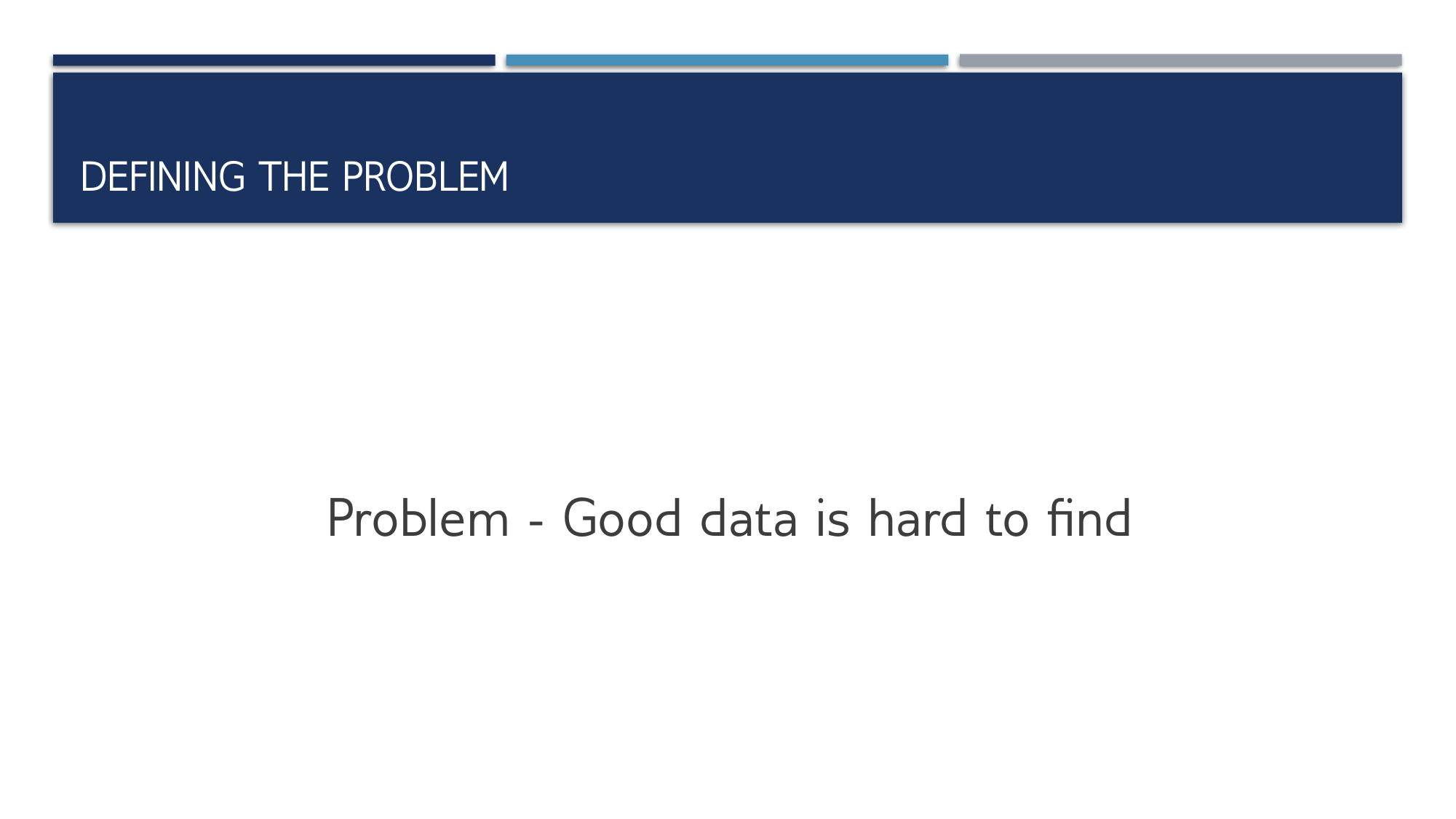

# Defining the problem
Problem - Good data is hard to find